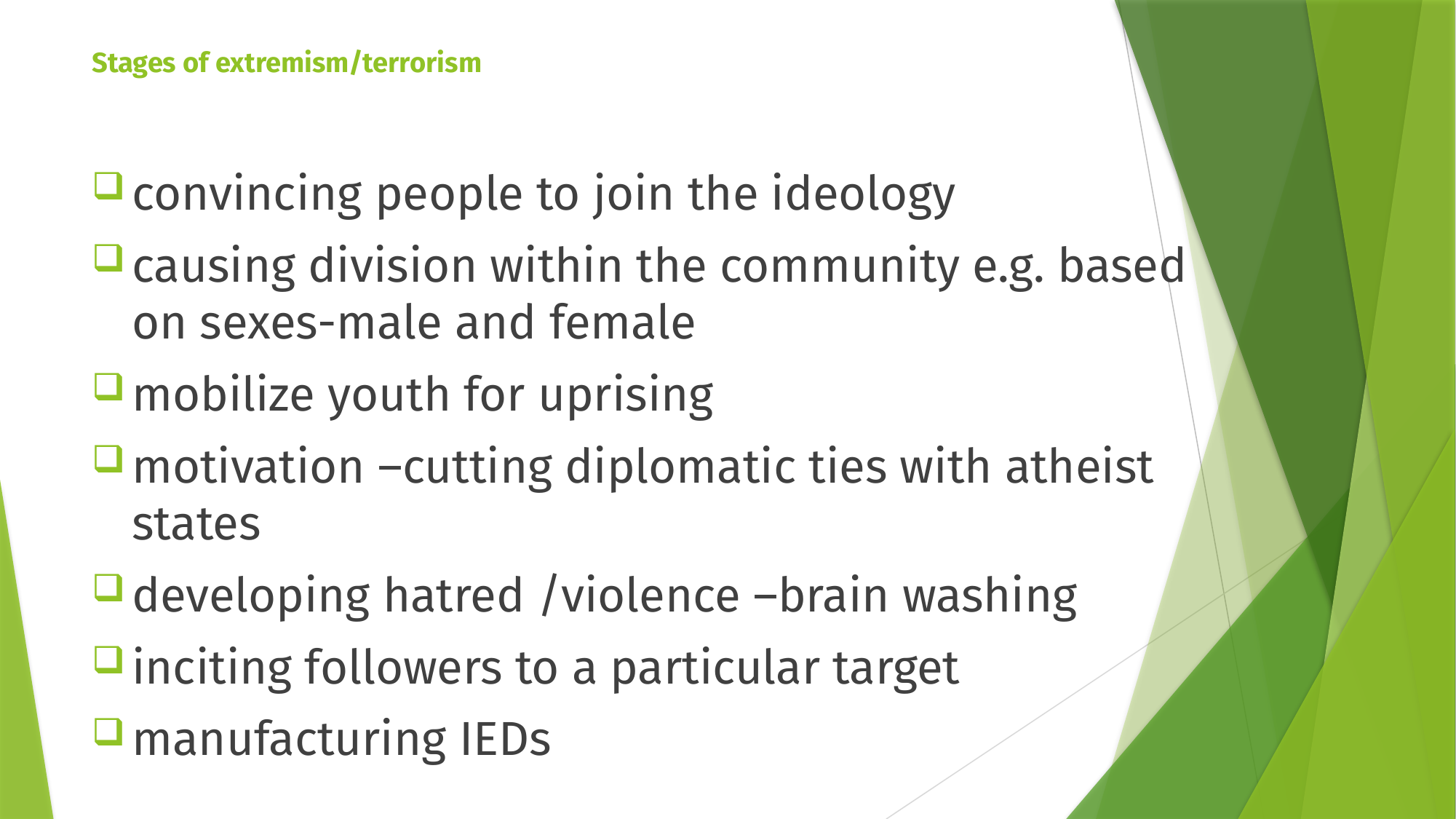

# Stages of extremism/terrorism
convincing people to join the ideology
causing division within the community e.g. based on sexes-male and female
mobilize youth for uprising
motivation –cutting diplomatic ties with atheist states
developing hatred /violence –brain washing
inciting followers to a particular target
manufacturing IEDs